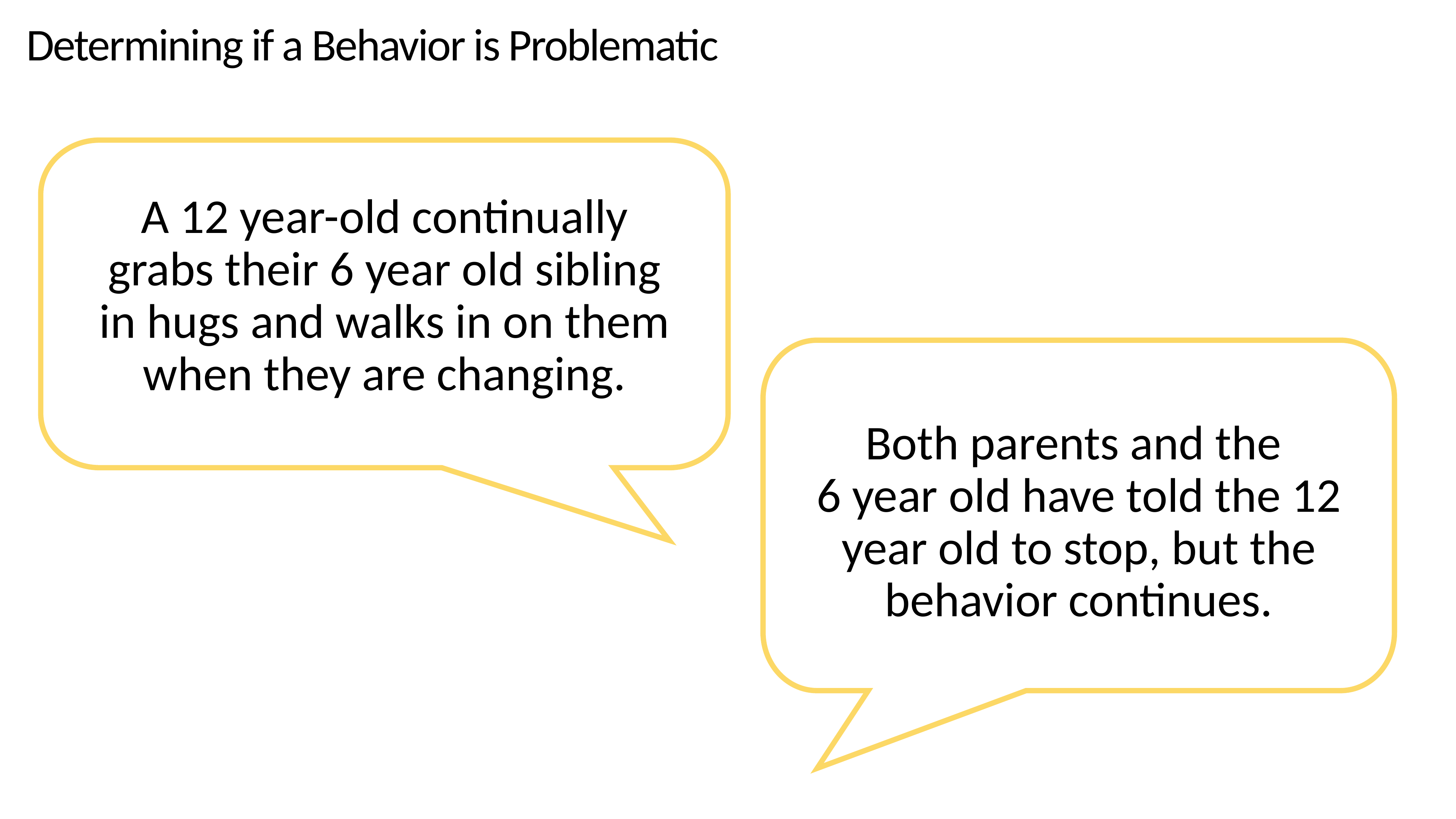

Determining if a Behavior is Problematic

A 12 year-old continually grabs their 6 year old sibling in hugs and walks in on them when they are changing.

Both parents and the
6 year old have told the 12 year old to stop, but the behavior continues.